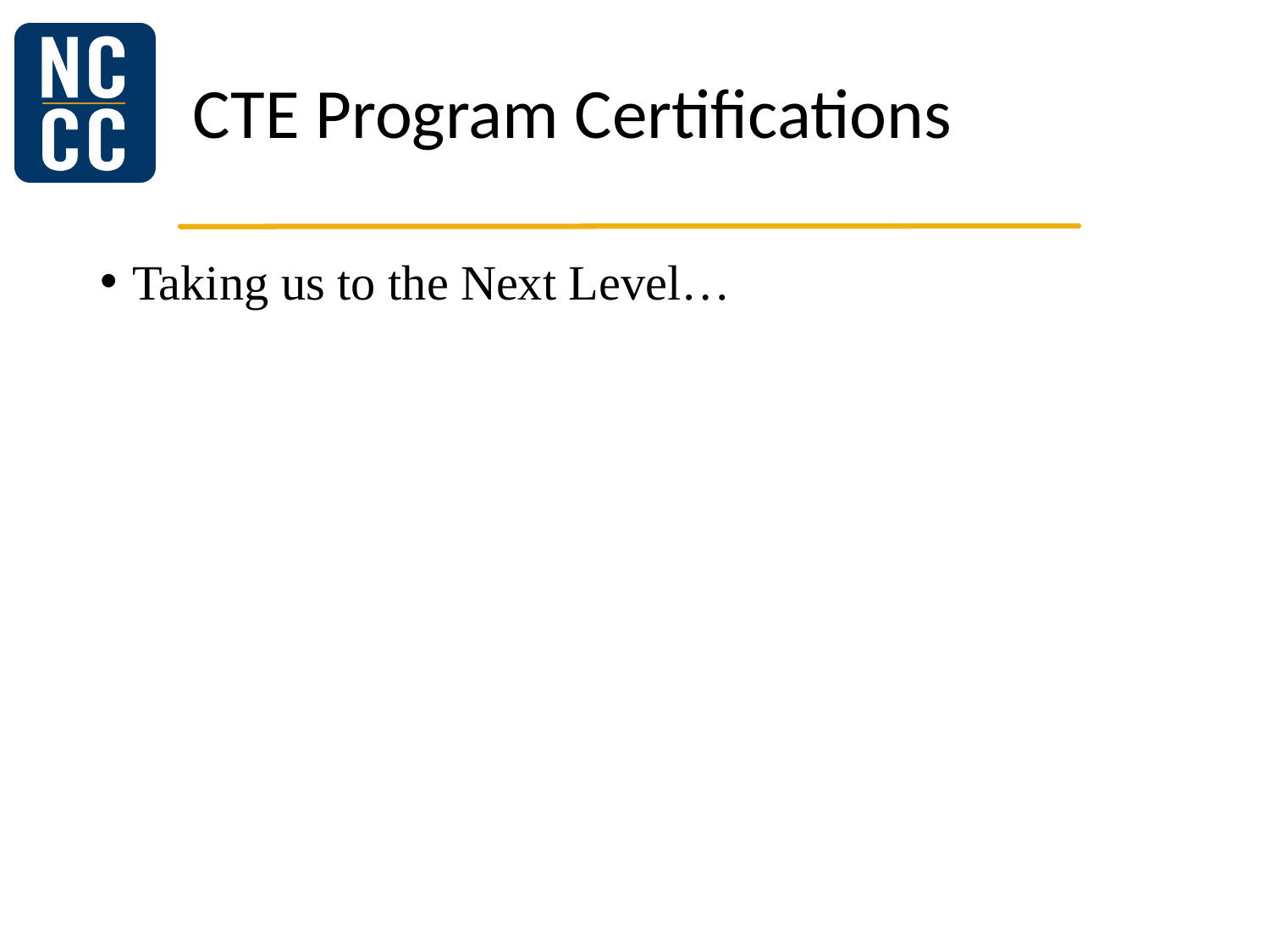

# CTE Program Certifications
Taking us to the Next Level…